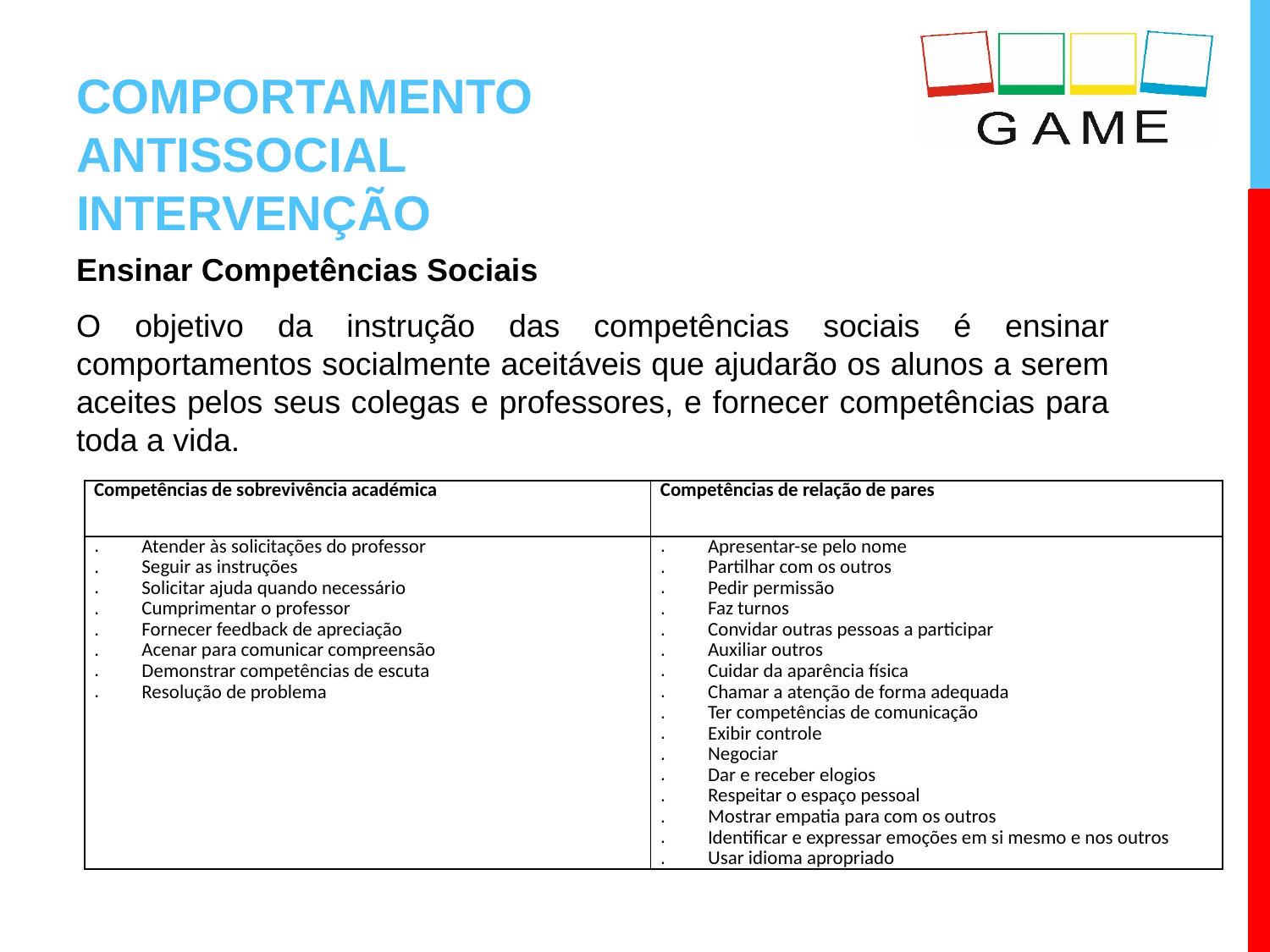

# COMPORTAMENTO ANTISSOCIAL INTERVENÇÃO
Ensinar Competências Sociais
O objetivo da instrução das competências sociais é ensinar comportamentos socialmente aceitáveis que ajudarão os alunos a serem aceites pelos seus colegas e professores, e fornecer competências para toda a vida.

| Competências de sobrevivência académica | Competências de relação de pares |
| --- | --- |
| Atender às solicitações do professor Seguir as instruções Solicitar ajuda quando necessário Cumprimentar o professor Fornecer feedback de apreciação Acenar para comunicar compreensão Demonstrar competências de escuta Resolução de problema | Apresentar-se pelo nome Partilhar com os outros Pedir permissão Faz turnos Convidar outras pessoas a participar Auxiliar outros Cuidar da aparência física Chamar a atenção de forma adequada Ter competências de comunicação Exibir controle Negociar Dar e receber elogios Respeitar o espaço pessoal Mostrar empatia para com os outros Identificar e expressar emoções em si mesmo e nos outros Usar idioma apropriado |